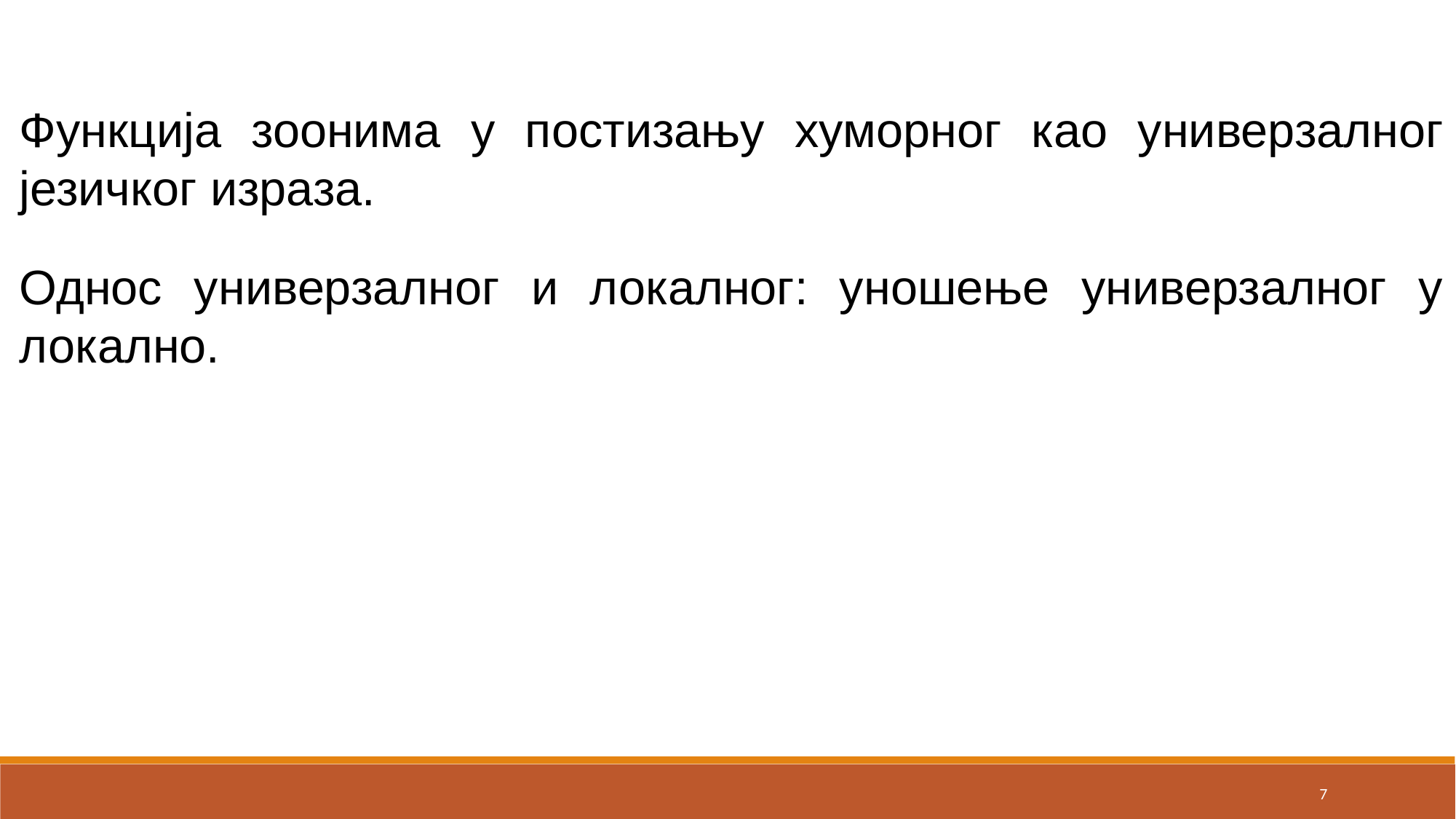

Функција зоонима у постизању хуморног као универзалног језичког израза.

Однос универзалног и локалног: уношење универзалног у локално.

7